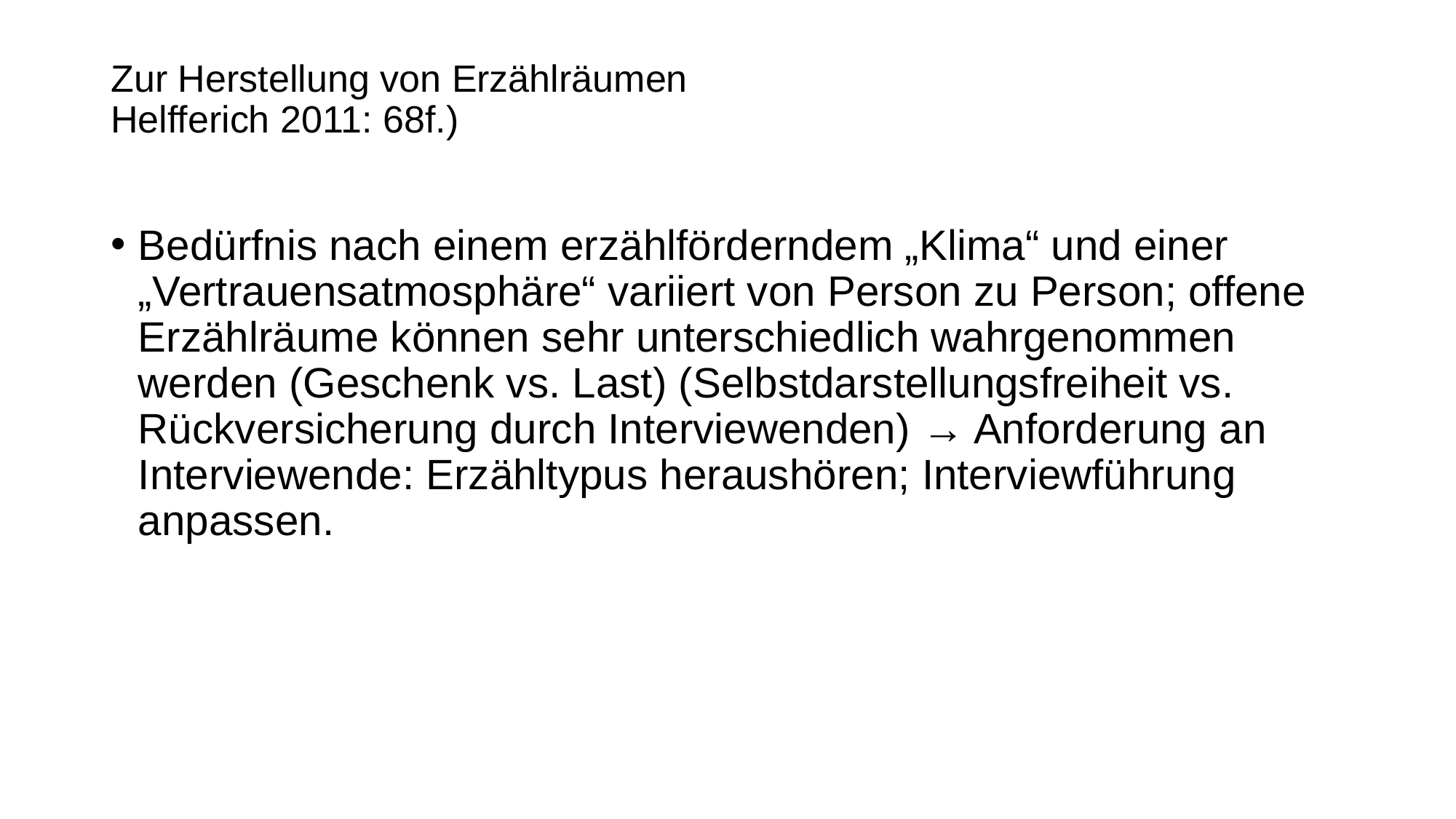

# Zur Herstellung von Erzählräumen Helfferich 2011: 68f.)
Bedürfnis nach einem erzählförderndem „Klima“ und einer „Vertrauensatmosphäre“ variiert von Person zu Person; offene Erzählräume können sehr unterschiedlich wahrgenommen werden (Geschenk vs. Last) (Selbstdarstellungsfreiheit vs. Rückversicherung durch Interviewenden) → Anforderung an Interviewende: Erzähltypus heraushören; Interviewführung anpassen.